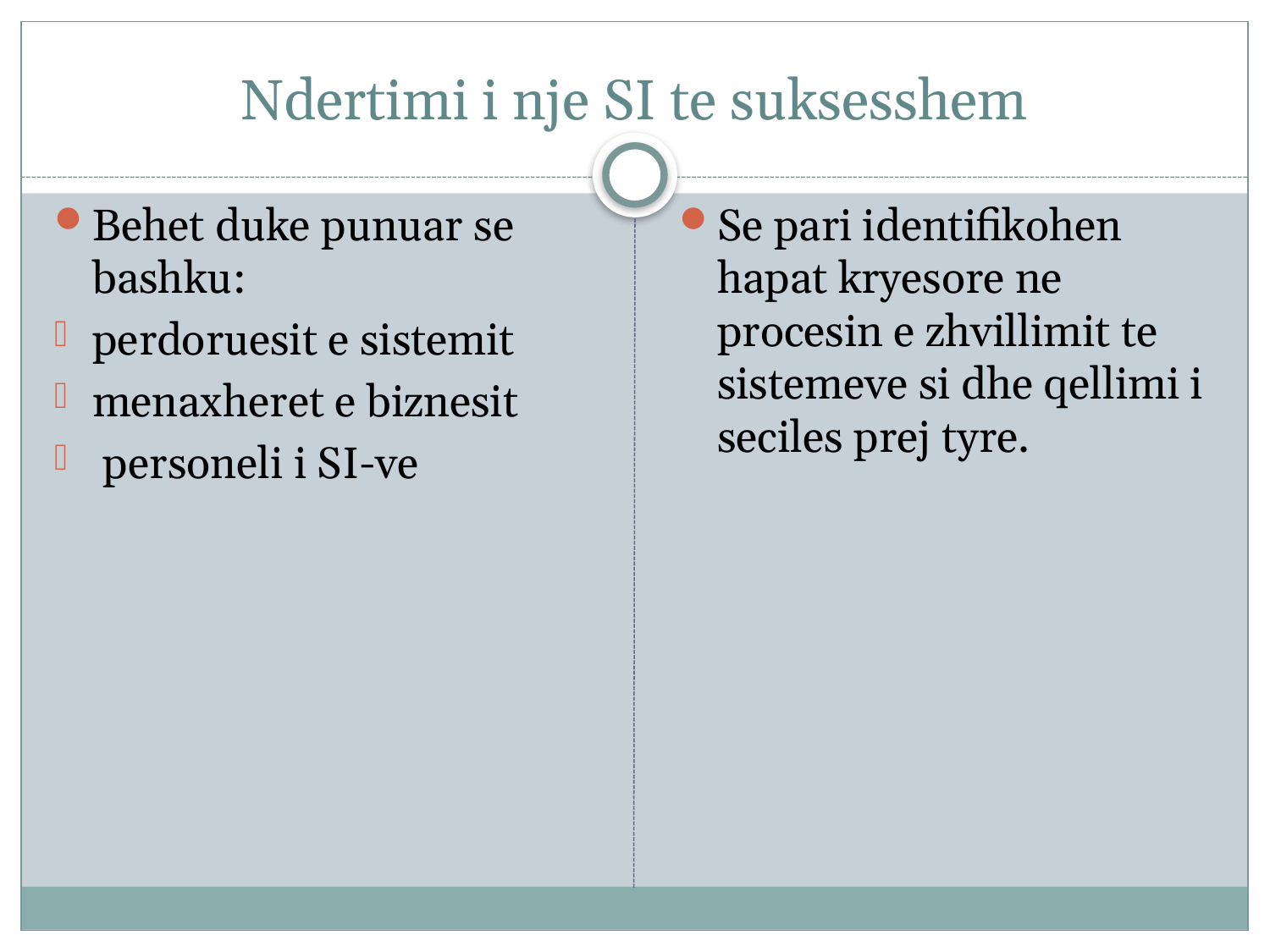

# Ndertimi i nje SI te suksesshem
Behet duke punuar se bashku:
perdoruesit e sistemit
menaxheret e biznesit
 personeli i SI-ve

Se pari identifikohen hapat kryesore ne procesin e zhvillimit te sistemeve si dhe qellimi i seciles prej tyre.